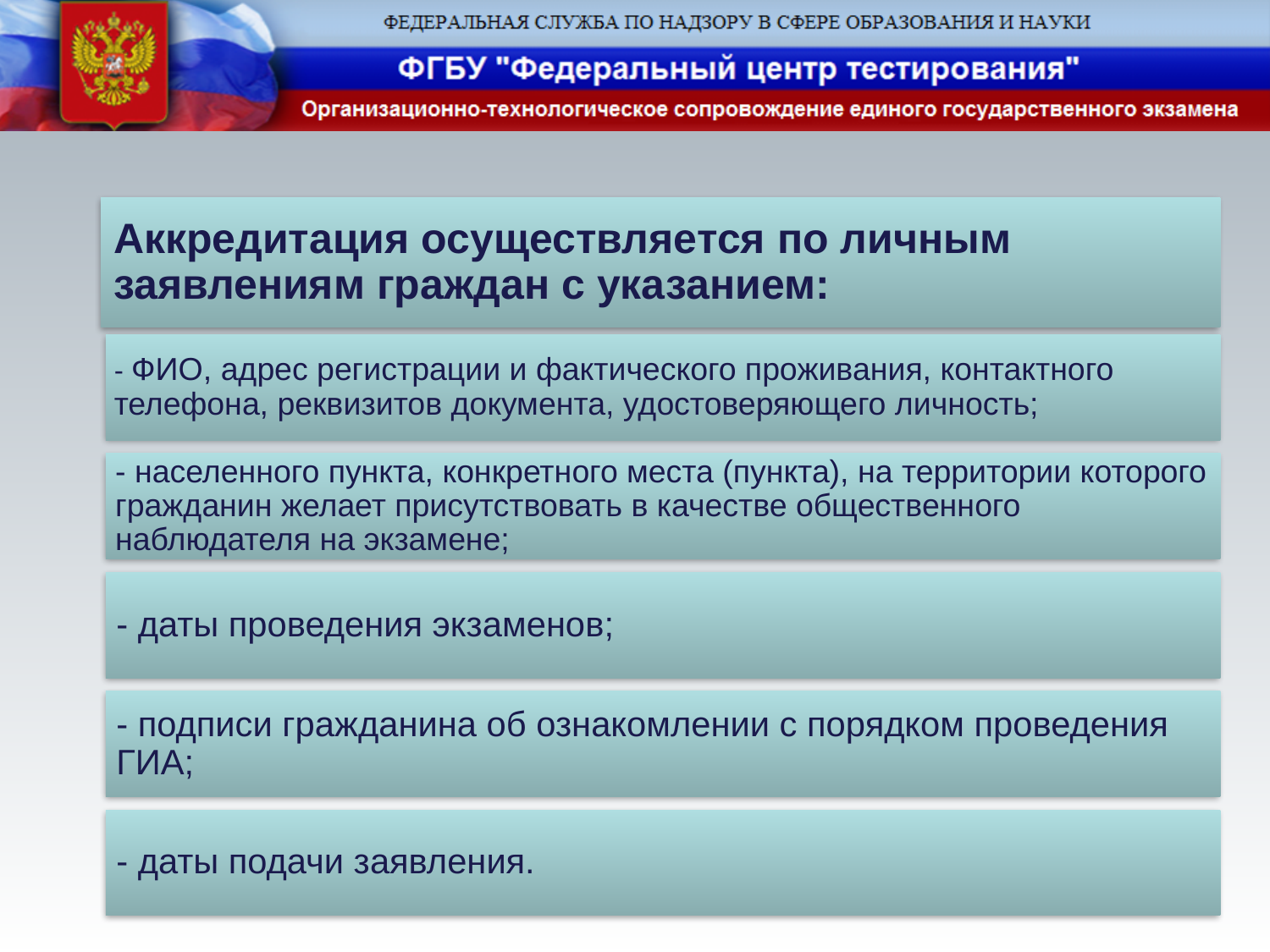

Аккредитация осуществляется по личным заявлениям граждан с указанием:
- ФИО, адрес регистрации и фактического проживания, контактного телефона, реквизитов документа, удостоверяющего личность;
- даты проведения экзаменов;
- населенного пункта, конкретного места (пункта), на территории которого гражданин желает присутствовать в качестве общественного наблюдателя на экзамене;
- подписи гражданина об ознакомлении с порядком проведения ГИА;
- даты подачи заявления.